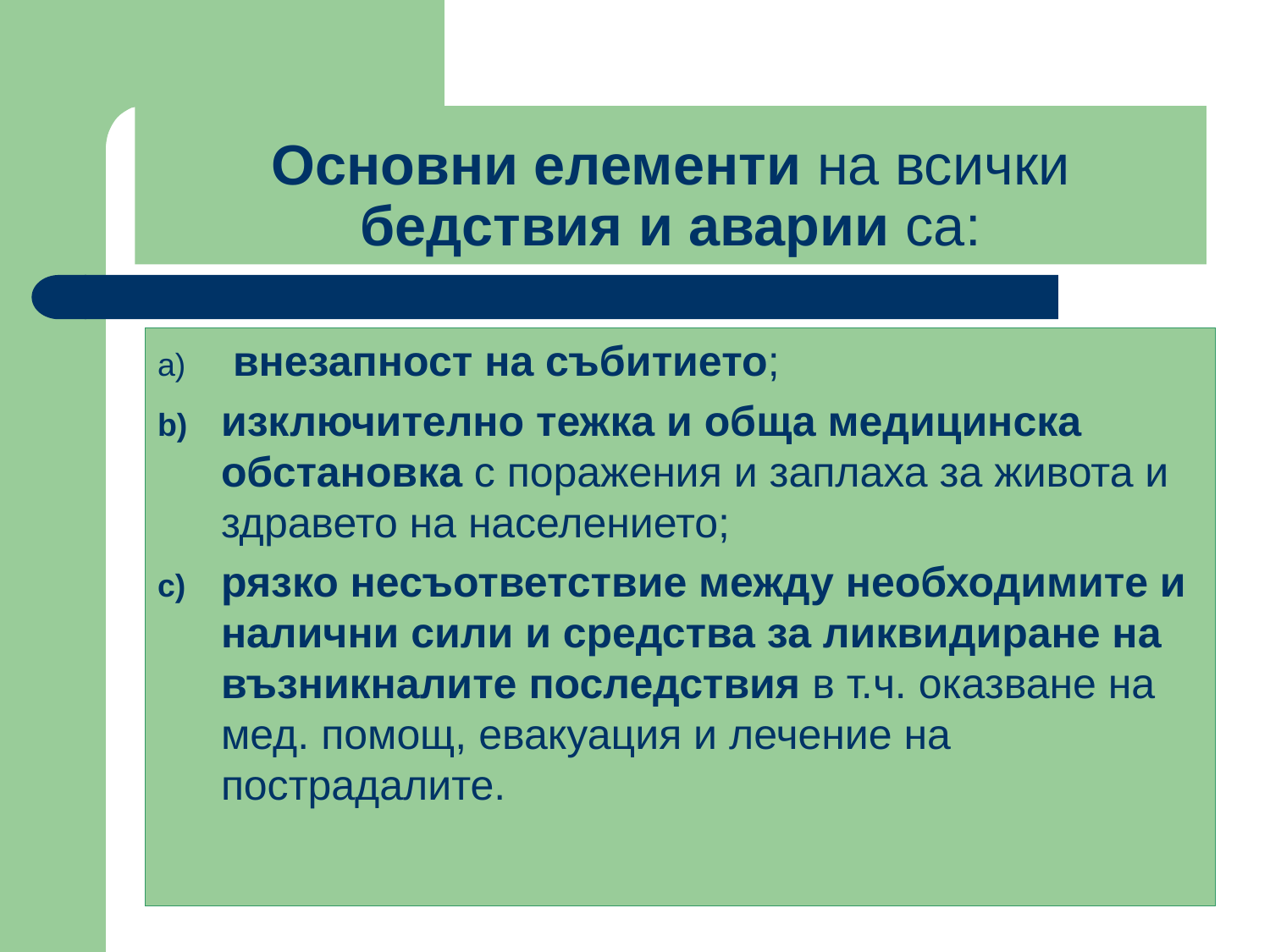

# Основни елементи на всички бедствия и аварии са:
 внезапност на събитието;
изключително тежка и обща медицинска обстановка с поражения и заплаха за живота и здравето на населението;
рязко несъответствие между необходимите и налични сили и средства за ликвидиране на възникналите последствия в т.ч. оказване на мед. помощ, евакуация и лечение на пострадалите.